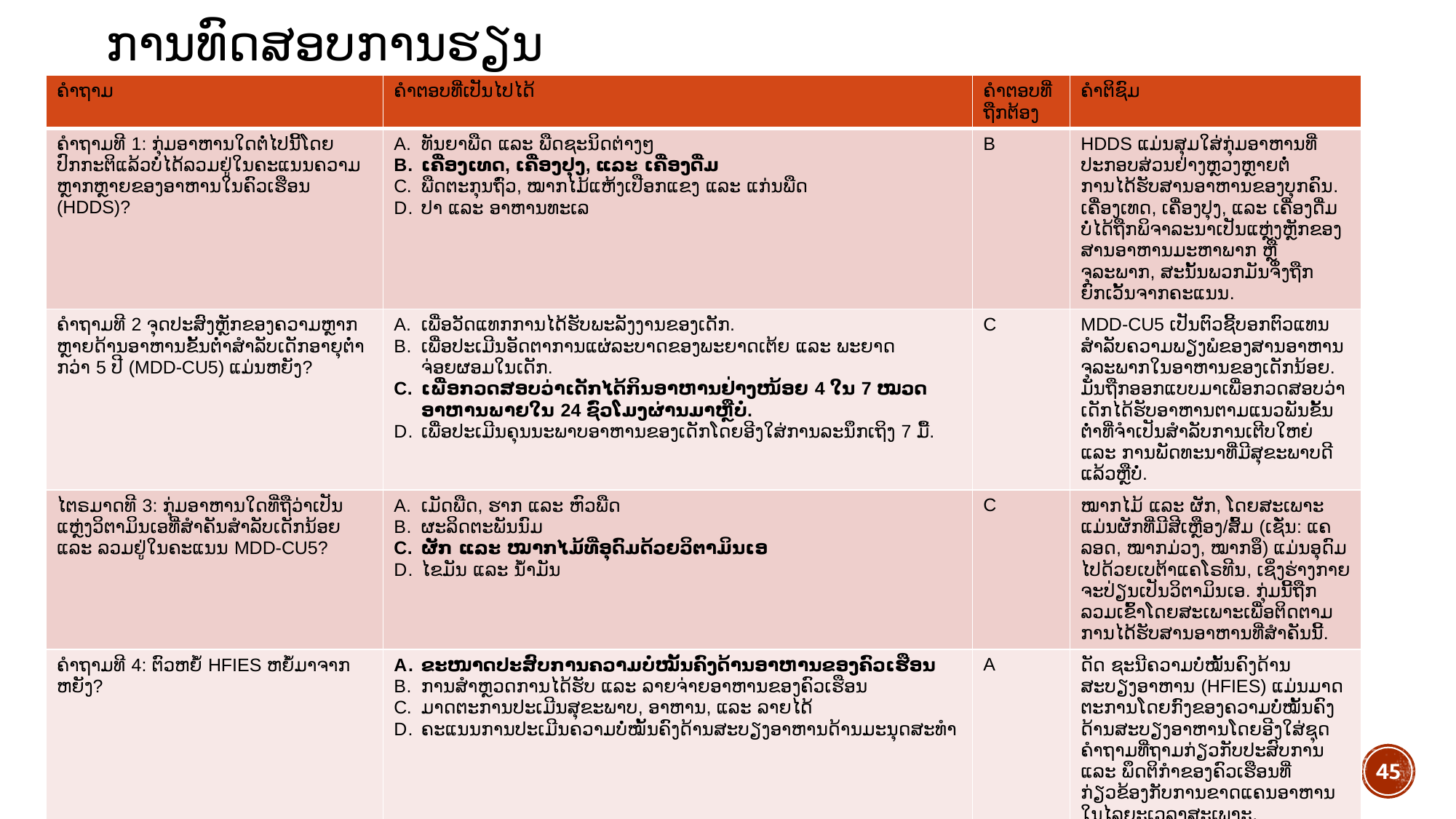

# ການທົດສອບການຮຽນ
| ຄຳຖາມ | ຄຳຕອບທີ່ເປັນໄປໄດ້ | ຄຳຕອບທີ່ຖືກຕ້ອງ | ຄຳຕິຊົມ |
| --- | --- | --- | --- |
| ຄຳຖາມທີ 1: ກຸ່ມອາຫານໃດຕໍ່ໄປນີ້ໂດຍປົກກະຕິແລ້ວບໍ່ໄດ້ລວມຢູ່ໃນຄະແນນຄວາມຫຼາກຫຼາຍຂອງອາຫານໃນຄົວເຮືອນ (HDDS)? | ທັນຍາພືດ ແລະ ພືດຊະນິດຕ່າງໆ ເຄື່ອງເທດ, ເຄື່ອງປຸງ, ແລະ ເຄື່ອງດື່ມ ພືດຕະກຸນຖົ່ວ, ໝາກໄມ້ແຫ້ງເປືອກແຂງ ແລະ ແກ່ນພືດ ປາ ແລະ ອາຫານທະເລ | B | HDDS ແມ່ນສຸມໃສ່ກຸ່ມອາຫານທີ່ປະກອບສ່ວນຢ່າງຫຼວງຫຼາຍຕໍ່ການໄດ້ຮັບສານອາຫານຂອງບຸກຄົນ. ເຄື່ອງເທດ, ເຄື່ອງປຸງ, ແລະ ເຄື່ອງດື່ມບໍ່ໄດ້ຖືກພິຈາລະນາເປັນແຫຼ່ງຫຼັກຂອງສານອາຫານມະຫາພາກ ຫຼື ຈຸລະພາກ, ສະນັ້ນພວກມັນຈຶ່ງຖືກຍົກເວັ້ນຈາກຄະແນນ. |
| ຄຳຖາມທີ 2 ຈຸດປະສົງຫຼັກຂອງຄວາມຫຼາກຫຼາຍດ້ານອາຫານຂັ້ນຕ່ຳສຳລັບເດັກອາຍຸຕ່ຳກວ່າ 5 ປີ (MDD-CU5) ແມ່ນຫຍັງ? | ເພື່ອວັດແທກການໄດ້ຮັບພະລັງງານຂອງເດັກ. ເພື່ອປະເມີນອັດຕາການແຜ່ລະບາດຂອງພະຍາດເຕ້ຍ ແລະ ພະຍາດຈ່ອຍຜອມໃນເດັກ. ເພື່ອກວດສອບວ່າເດັກໄດ້ກິນອາຫານຢ່າງໜ້ອຍ 4 ໃນ 7 ໝວດອາຫານພາຍໃນ 24 ຊົ່ວໂມງຜ່ານມາຫຼືບໍ່. ເພື່ອປະເມີນຄຸນນະພາບອາຫານຂອງເດັກໂດຍອີງໃສ່ການລະນຶກເຖິງ 7 ມື້. | C | MDD-CU5 ເປັນຕົວຊີ້ບອກຕົວແທນສຳລັບຄວາມພຽງພໍຂອງສານອາຫານຈຸລະພາກໃນອາຫານຂອງເດັກນ້ອຍ. ມັນຖືກອອກແບບມາເພື່ອກວດສອບວ່າເດັກໄດ້ຮັບອາຫານຕາມແນວພັນຂັ້ນຕ່ຳທີ່ຈຳເປັນສຳລັບການເຕີບໃຫຍ່ ແລະ ການພັດທະນາທີ່ມີສຸຂະພາບດີແລ້ວຫຼືບໍ່. |
| ໄຕຣມາດທີ 3: ກຸ່ມອາຫານໃດທີ່ຖືວ່າເປັນແຫຼ່ງວິຕາມິນເອທີ່ສຳຄັນສຳລັບເດັກນ້ອຍ ແລະ ລວມຢູ່ໃນຄະແນນ MDD-CU5? | ເມັດພືດ, ຮາກ ແລະ ຫົວພືດ ຜະລິດຕະພັນນົມ ຜັກ ແລະ ໝາກໄມ້ທີ່ອຸດົມດ້ວຍວິຕາມິນເອ ໄຂມັນ ແລະ ນ້ຳມັນ | C | ໝາກໄມ້ ແລະ ຜັກ, ໂດຍສະເພາະແມ່ນຜັກທີ່ມີສີເຫຼືອງ/ສົ້ມ (ເຊັ່ນ: ແຄລອດ, ໝາກມ່ວງ, ໝາກອຶ) ແມ່ນອຸດົມໄປດ້ວຍເບຕ້າແຄໂຣທີນ, ເຊິ່ງຮ່າງກາຍຈະປ່ຽນເປັນວິຕາມິນເອ. ກຸ່ມນີ້ຖືກລວມເຂົ້າໂດຍສະເພາະເພື່ອຕິດຕາມການໄດ້ຮັບສານອາຫານທີ່ສຳຄັນນີ້. |
| ຄຳຖາມທີ 4: ຕົວຫຍໍ້ HFIES ຫຍໍ້ມາຈາກຫຍັງ? | ຂະໜາດປະສົບການຄວາມບໍ່ໝັ້ນຄົງດ້ານອາຫານຂອງຄົວເຮືອນ ການສຳຫຼວດການໄດ້ຮັບ ແລະ ລາຍຈ່າຍອາຫານຂອງຄົວເຮືອນ ມາດຕະການປະເມີນສຸຂະພາບ, ອາຫານ, ແລະ ລາຍໄດ້ ຄະແນນການປະເມີນຄວາມບໍ່ໝັ້ນຄົງດ້ານສະບຽງອາຫານດ້ານມະນຸດສະທຳ | A | ດັດ ຊະນີຄວາມບໍ່ໝັ້ນຄົງດ້ານສະບຽງອາຫານ (HFIES) ແມ່ນມາດຕະການໂດຍກົງຂອງຄວາມບໍ່ໝັ້ນຄົງດ້ານສະບຽງອາຫານໂດຍອີງໃສ່ຊຸດຄຳຖາມທີ່ຖາມກ່ຽວກັບປະສົບການ ແລະ ພຶດຕິກຳຂອງຄົວເຮືອນທີ່ກ່ຽວຂ້ອງກັບການຂາດແຄນອາຫານໃນໄລຍະເວລາສະເພາະ. |
45